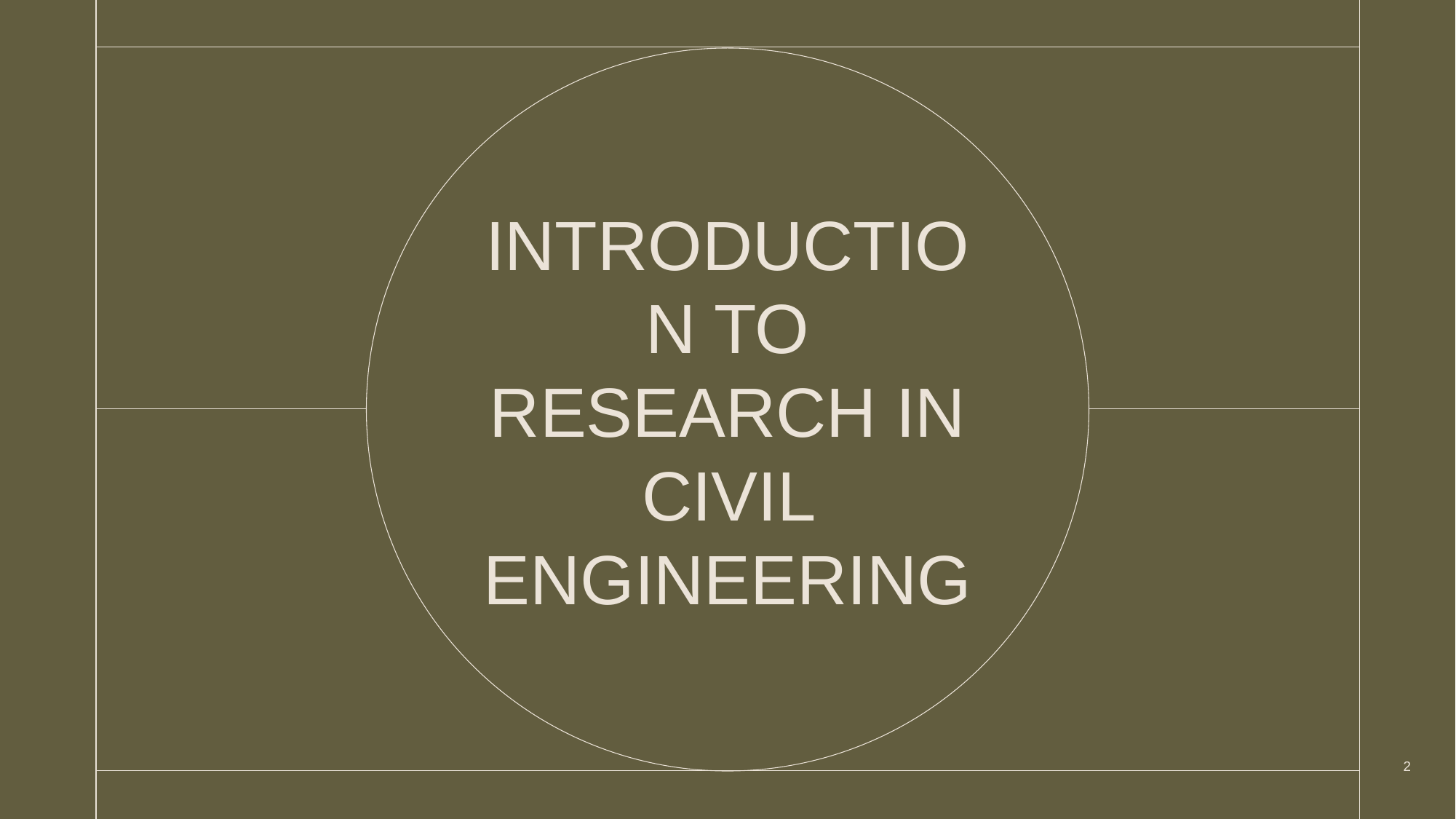

# Introduction to Research in Civil Engineering
2